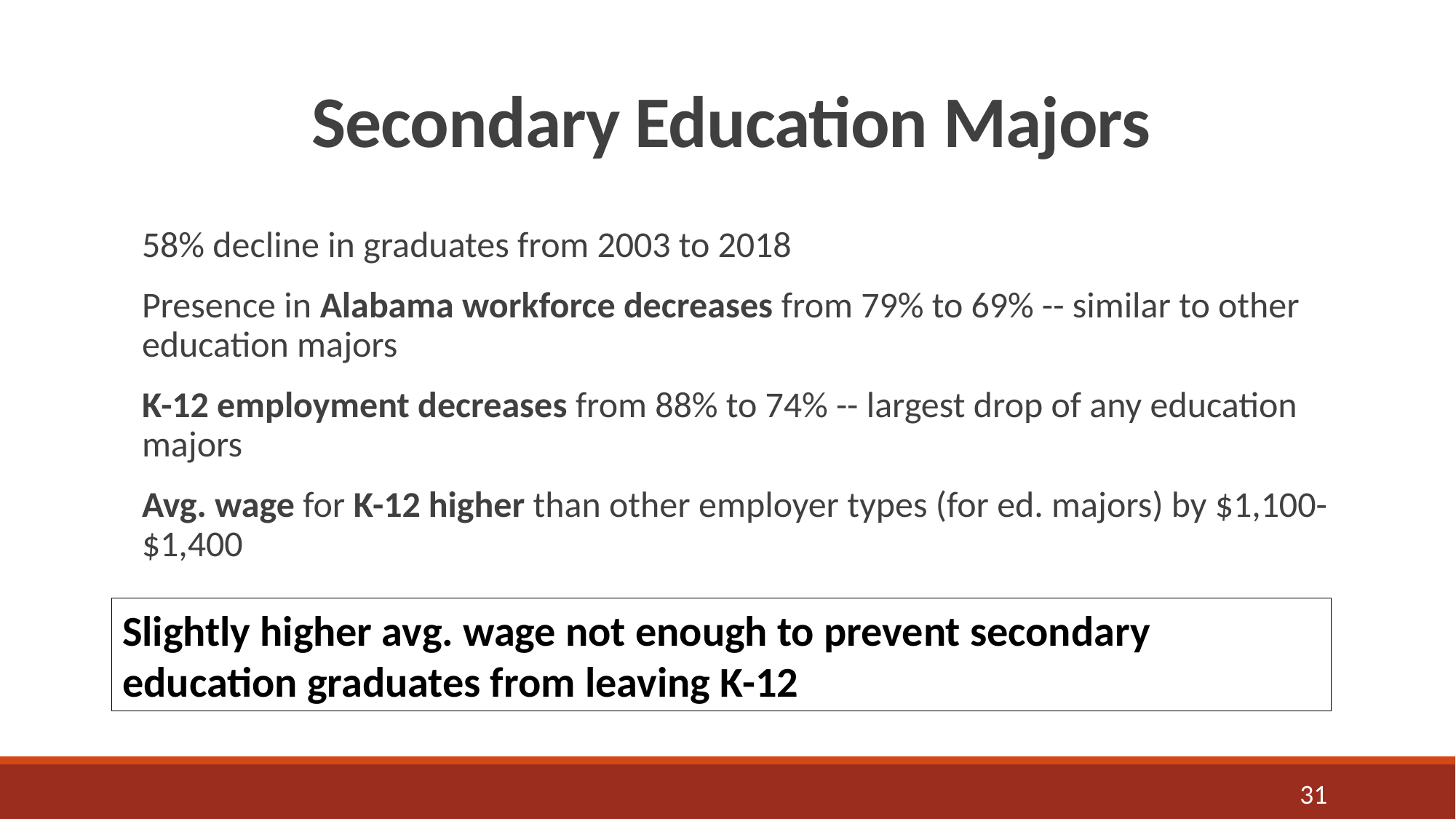

# Secondary Education Majors
58% decline in graduates from 2003 to 2018
Presence in Alabama workforce decreases from 79% to 69% -- similar to other education majors
K-12 employment decreases from 88% to 74% -- largest drop of any education majors
Avg. wage for K-12 higher than other employer types (for ed. majors) by $1,100-$1,400

Slightly higher avg. wage not enough to prevent secondary education graduates from leaving K-12
31